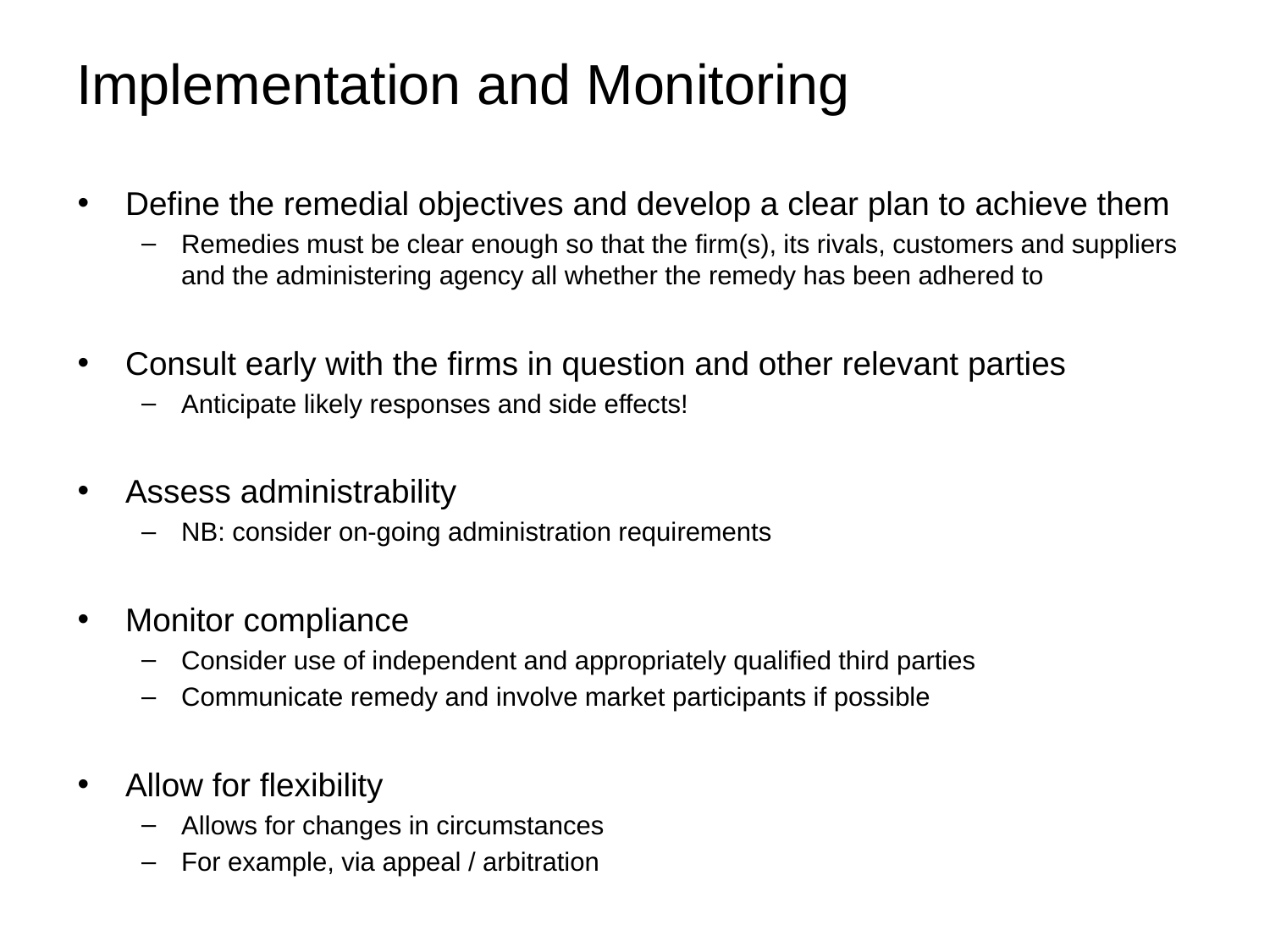

# Implementation and Monitoring
Define the remedial objectives and develop a clear plan to achieve them
Remedies must be clear enough so that the firm(s), its rivals, customers and suppliers and the administering agency all whether the remedy has been adhered to

Consult early with the firms in question and other relevant parties
Anticipate likely responses and side effects!

Assess administrability
NB: consider on-going administration requirements

Monitor compliance
Consider use of independent and appropriately qualified third parties
Communicate remedy and involve market participants if possible

Allow for flexibility
Allows for changes in circumstances
For example, via appeal / arbitration